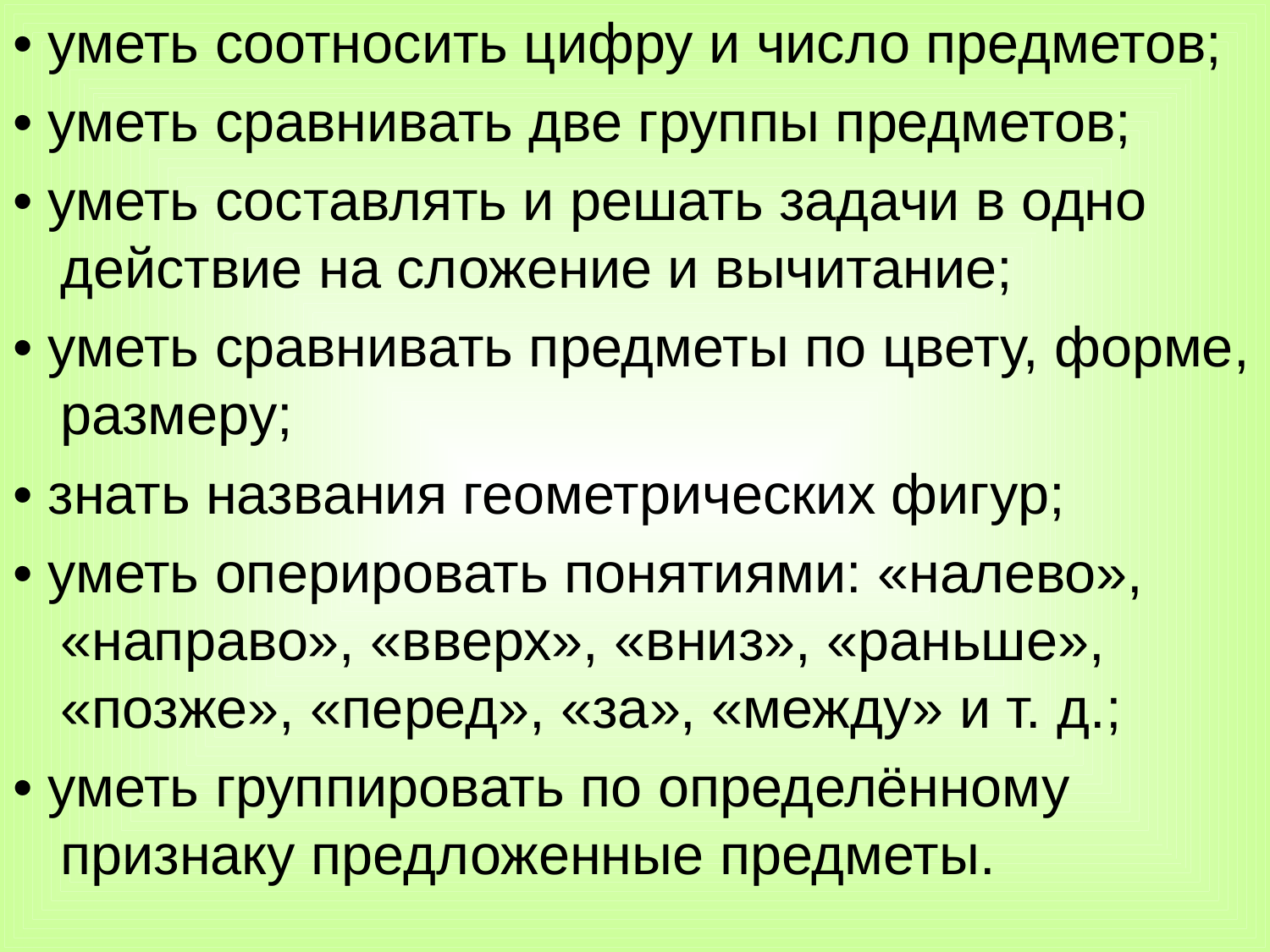

• уметь соотносить цифру и число предметов;
• уметь сравнивать две группы предметов;
• уметь составлять и решать задачи в одно действие на сложение и вычитание;
• уметь сравнивать предметы по цвету, форме, размеру;
• знать названия геометрических фигур;
• уметь оперировать понятиями: «налево», «направо», «вверх», «вниз», «раньше», «позже», «перед», «за», «между» и т. д.;
• уметь группировать по определённому признаку предложенные предметы.